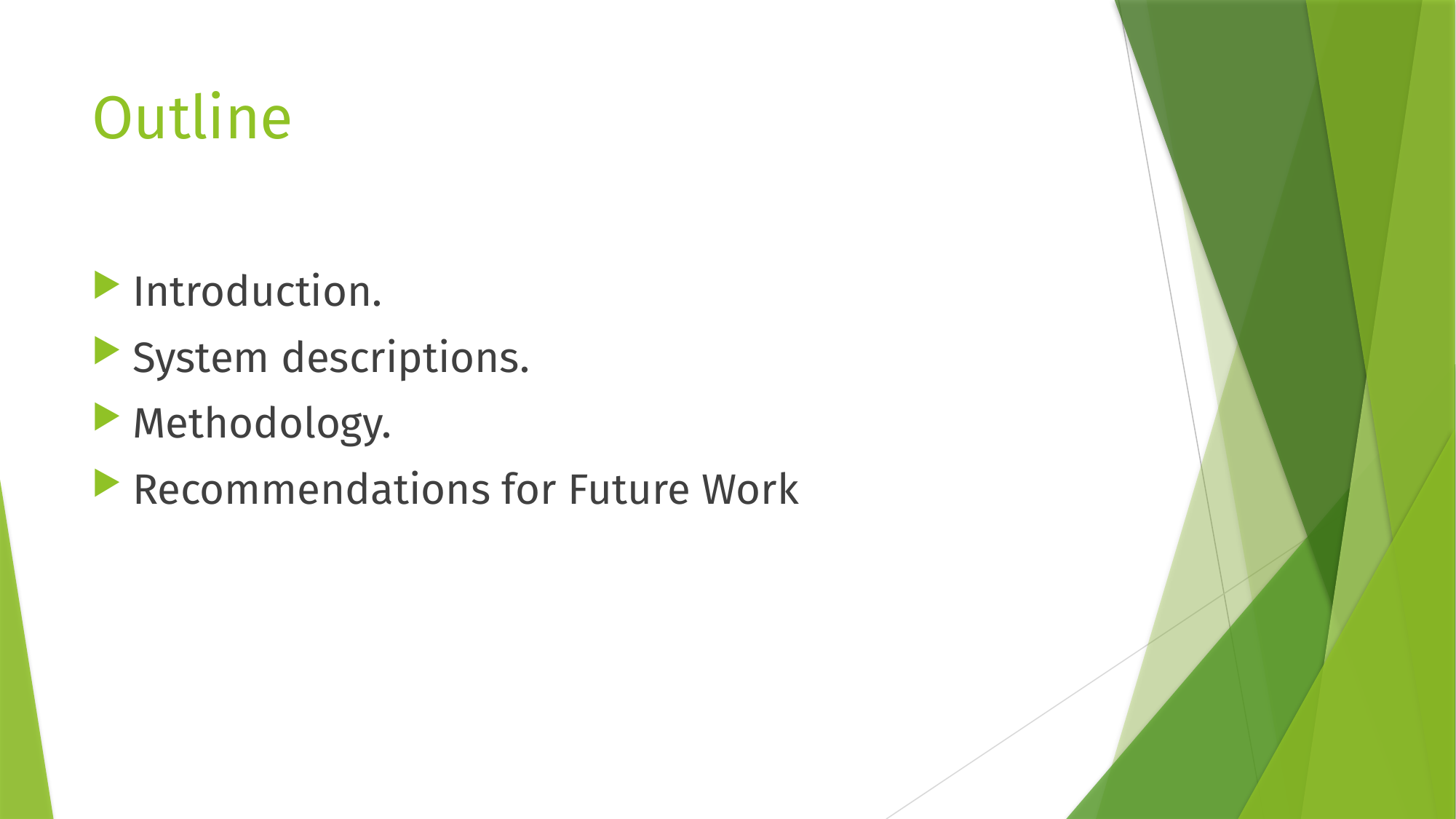

# Outline
Introduction.
System descriptions.
Methodology.
Recommendations for Future Work